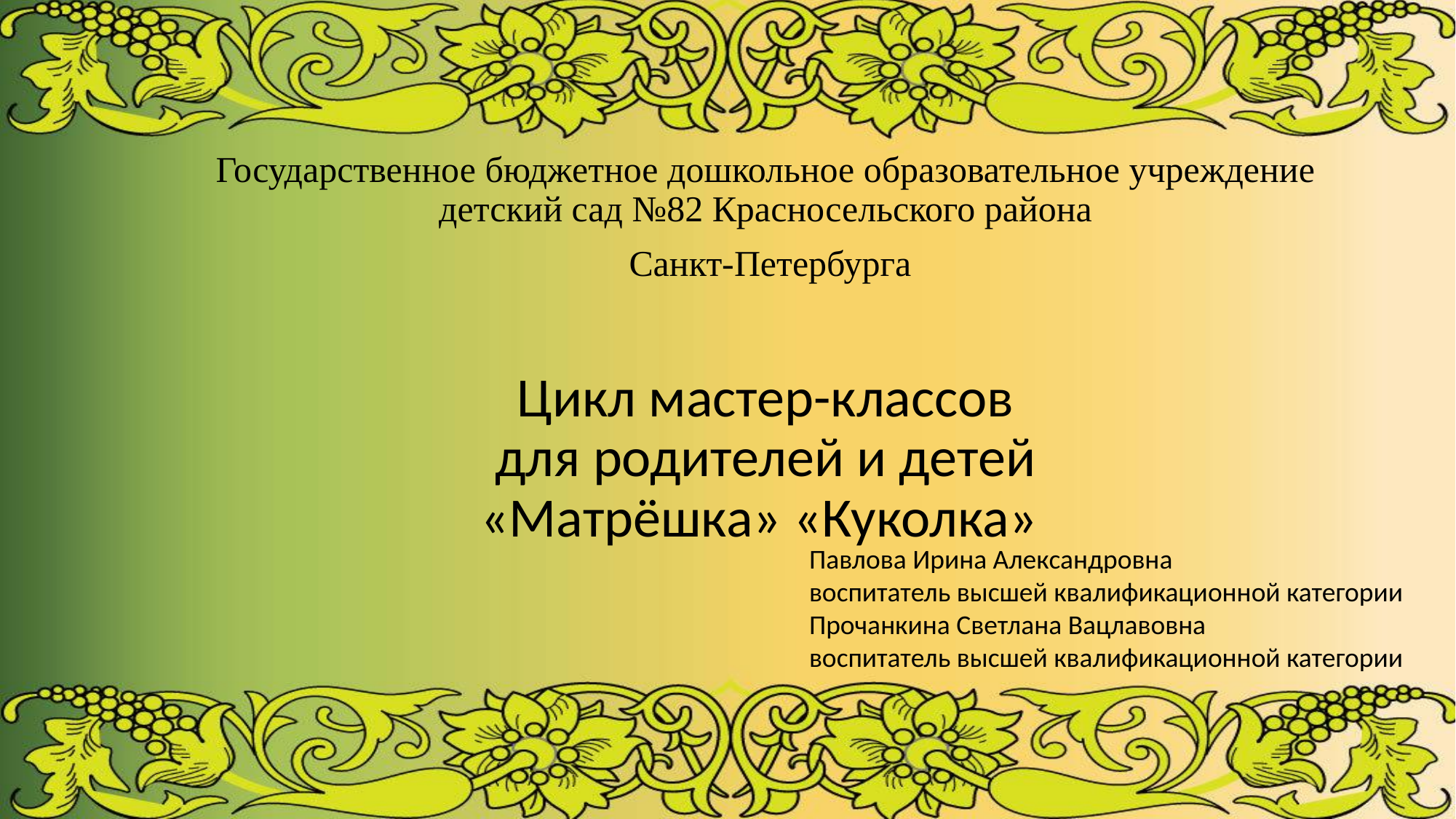

Государственное бюджетное дошкольное образовательное учреждение детский сад №82 Красносельского района
 Санкт-Петербурга
# Цикл мастер-классов для родителей и детей «Матрёшка» «Куколка»
Павлова Ирина Александровна
воспитатель высшей квалификационной категории
Прочанкина Светлана Вацлавовна
воспитатель высшей квалификационной категории